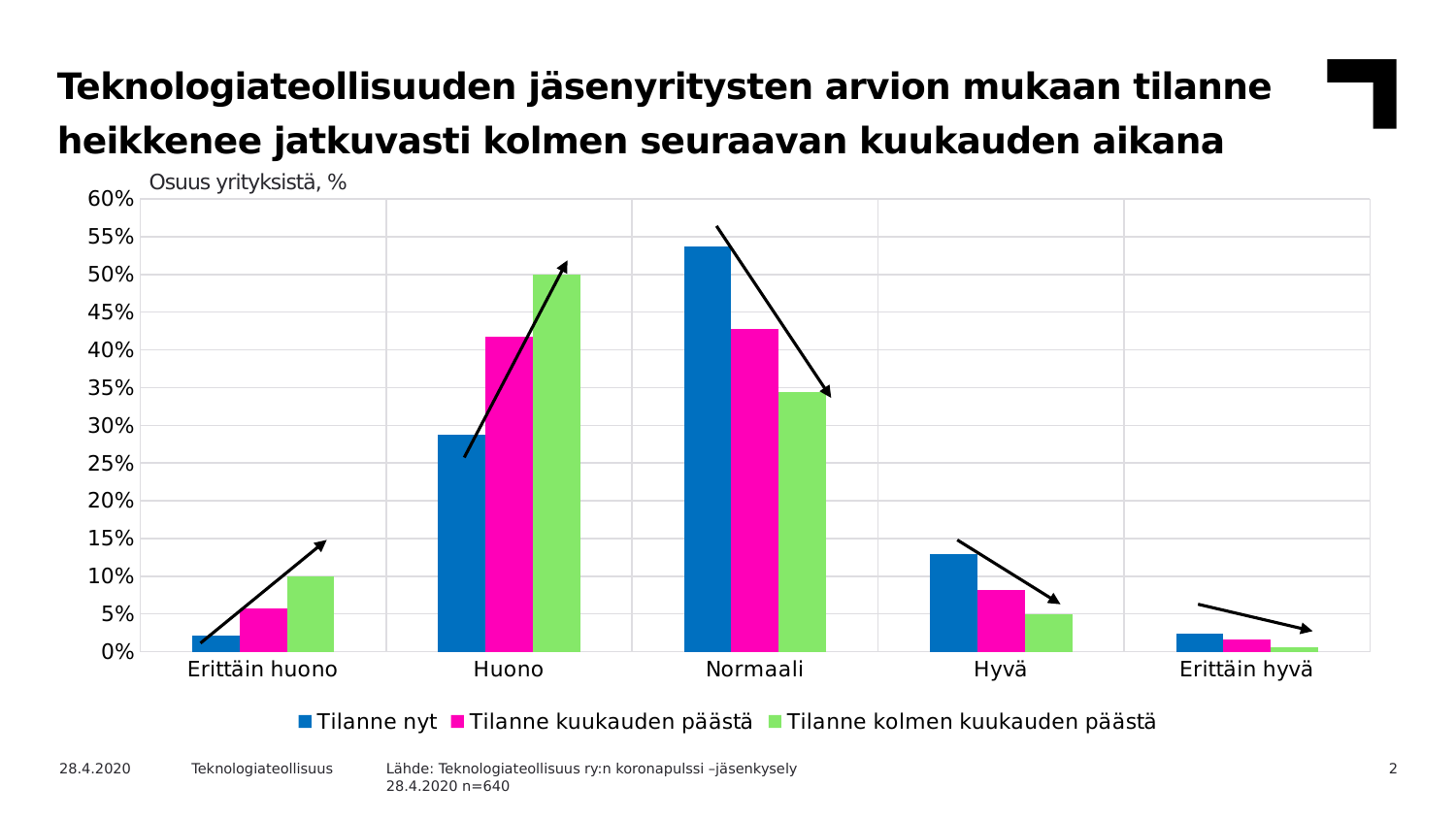

Teknologiateollisuuden jäsenyritysten arvion mukaan tilanne heikkenee jatkuvasti kolmen seuraavan kuukauden aikana
Osuus yrityksistä, %

### Chart

| Category | Tilanne nyt | Tilanne kuukauden päästä | Tilanne kolmen kuukauden päästä |
|---|---|---|---|
| Erittäin huono | 0.021875 | 0.0578125 | 0.1 |
| Huono | 0.2875 | 0.4171875 | 0.5 |
| Normaali | 0.5375 | 0.428125 | 0.34375 |
| Hyvä | 0.1296875 | 0.08125 | 0.05 |
| Erittäin hyvä | 0.0234375 | 0.015625 | 0.00625 |
Lähde: Teknologiateollisuus ry:n koronapulssi –jäsenkysely
28.4.2020 n=640
28.4.2020
Teknologiateollisuus
2